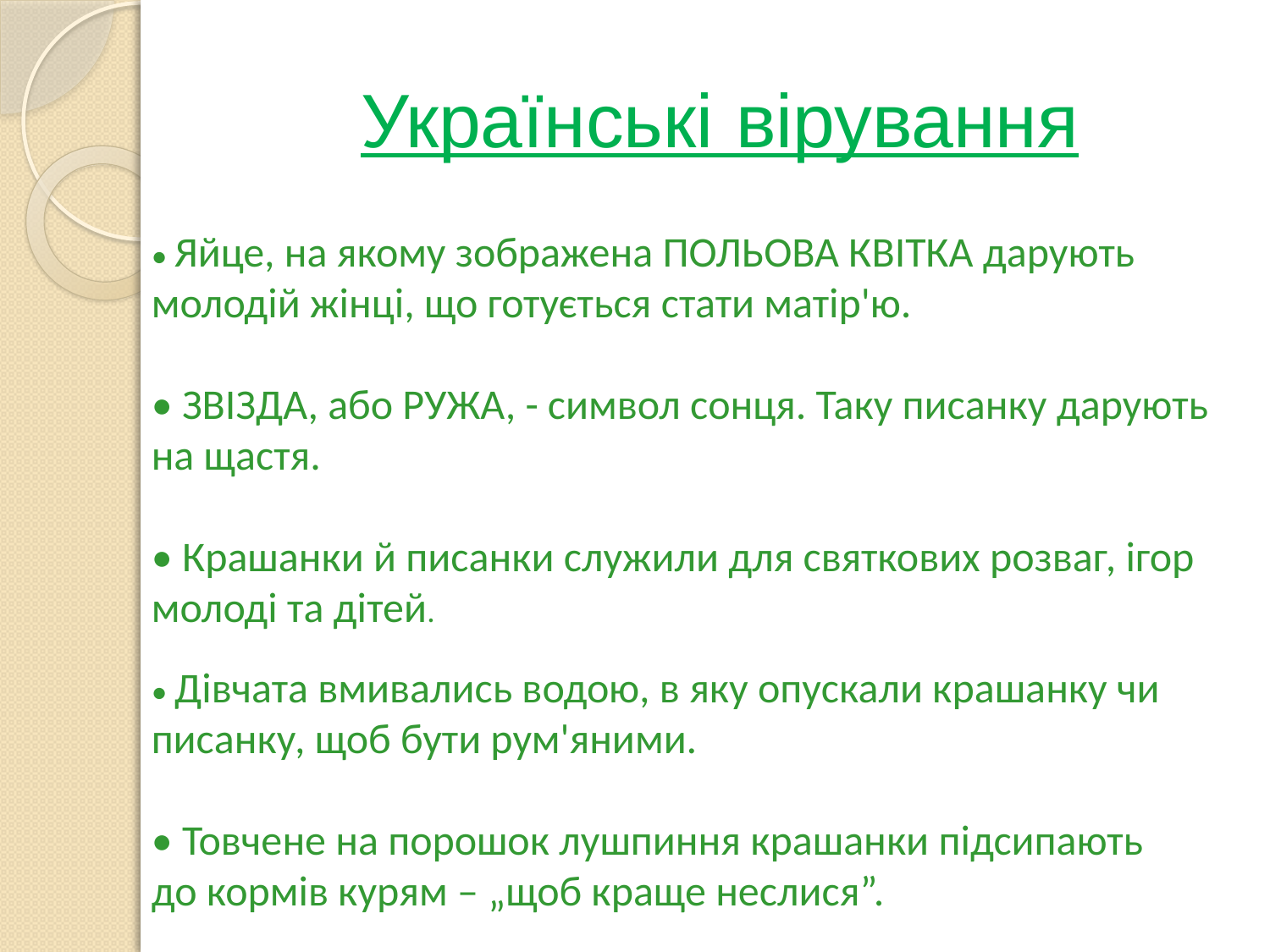

# Українські вірування
• Яйце, на якому зображена ПОЛЬОВА КВІТКА дарують молодій жінці, що готується стати матір'ю.
• ЗВІЗДА, або РУЖА, - символ сонця. Таку писанку дарують на щастя.
• Крашанки й писанки служили для святкових розваг, ігор молоді та дітей.
• Дівчата вмивались водою, в яку опускали крашанку чи писанку, щоб бути рум'яними.
• Товчене на порошок лушпиння крашанки підсипають до кормів курям – „щоб краще неслися”.